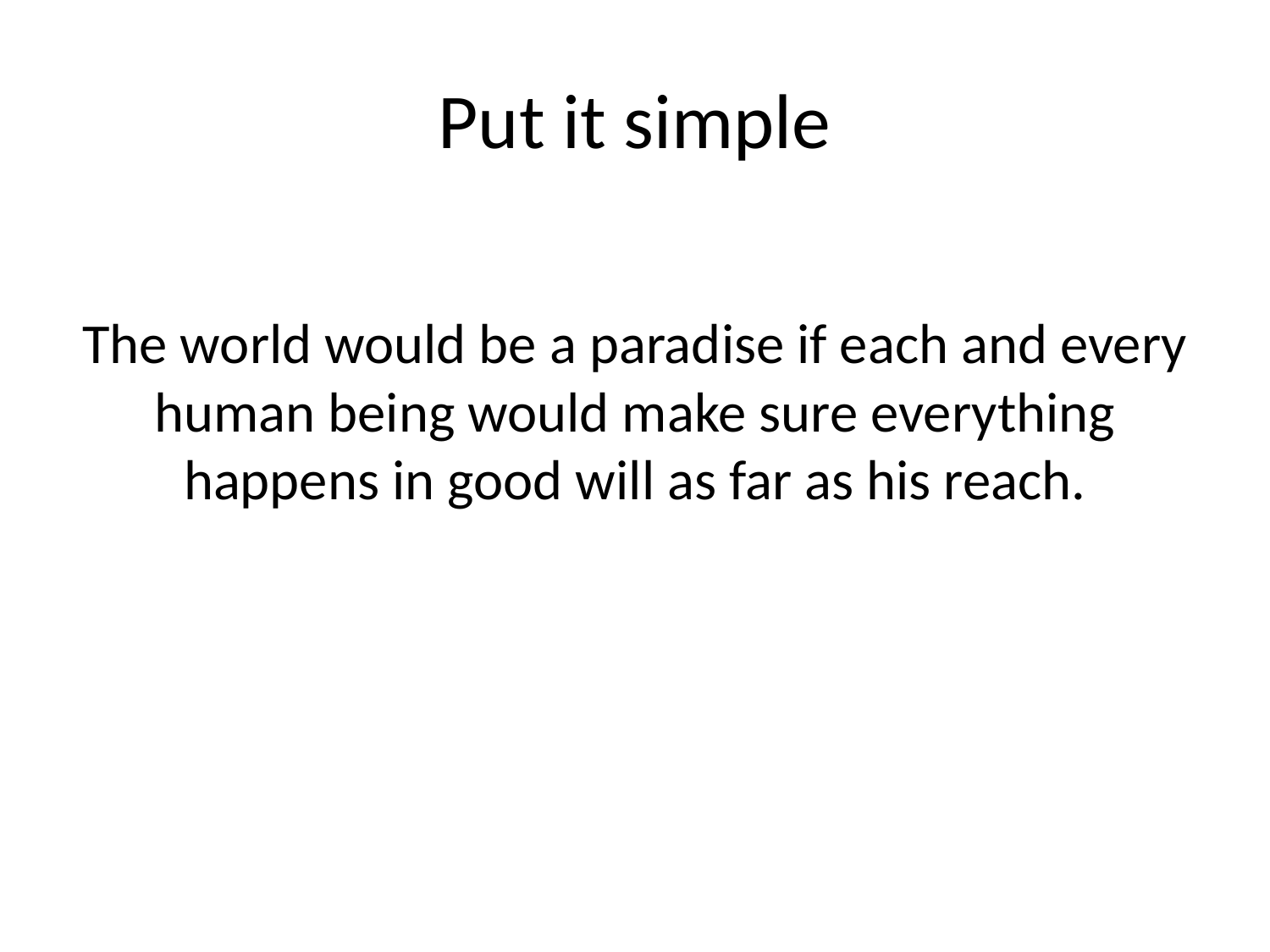

# Put it simple

The world would be a paradise if each and every human being would make sure everything happens in good will as far as his reach.